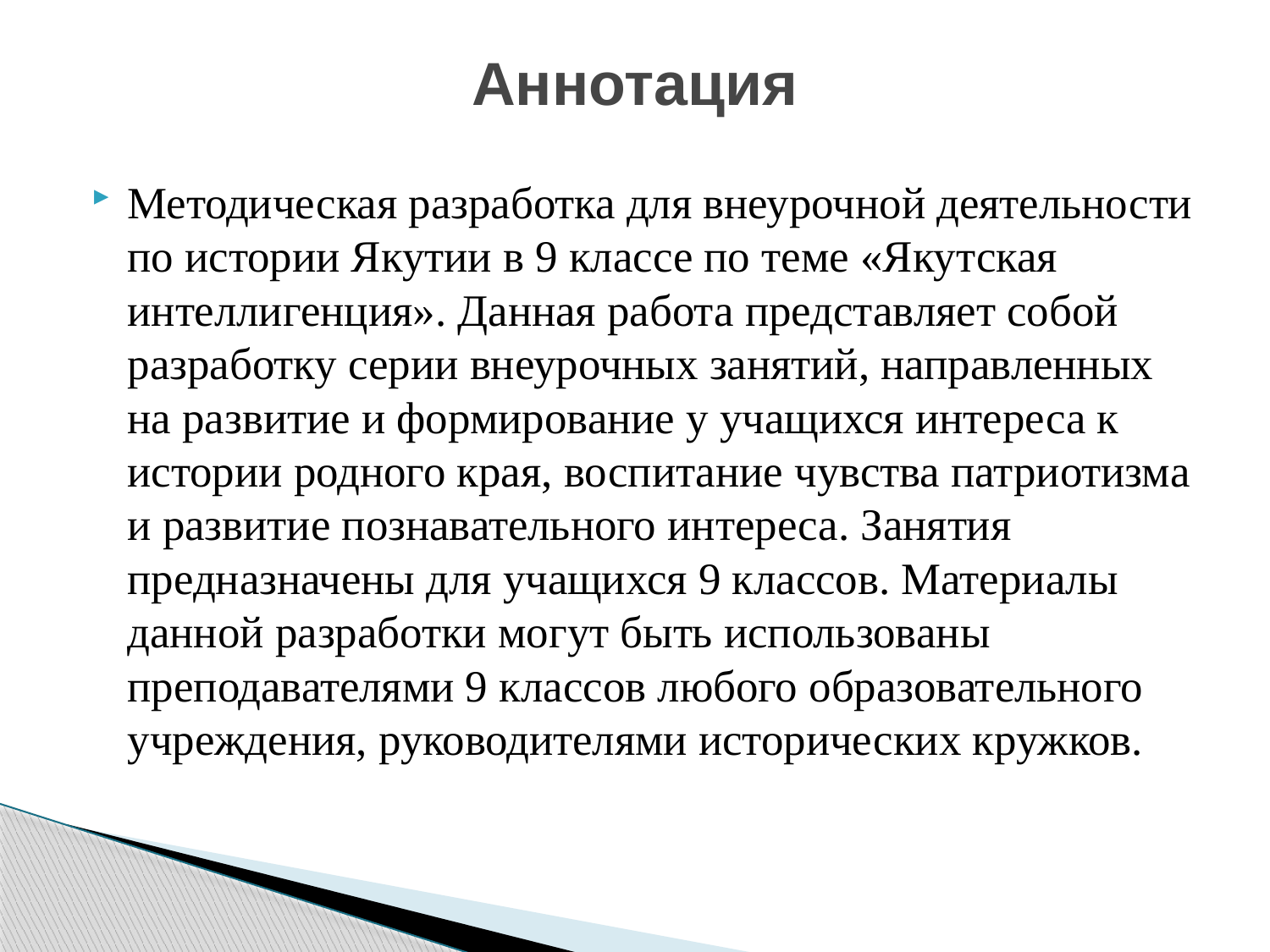

# Аннотация
Методическая разработка для внеурочной деятельности по истории Якутии в 9 классе по теме «Якутская интеллигенция». Данная работа представляет собой  разработку серии внеурочных занятий, направленных на развитие и формирование у учащихся интереса к истории родного края, воспитание чувства патриотизма и развитие познавательного интереса. Занятия предназначены для учащихся 9 классов. Материалы данной разработки могут быть использованы преподавателями 9 классов любого образовательного учреждения, руководителями исторических кружков.